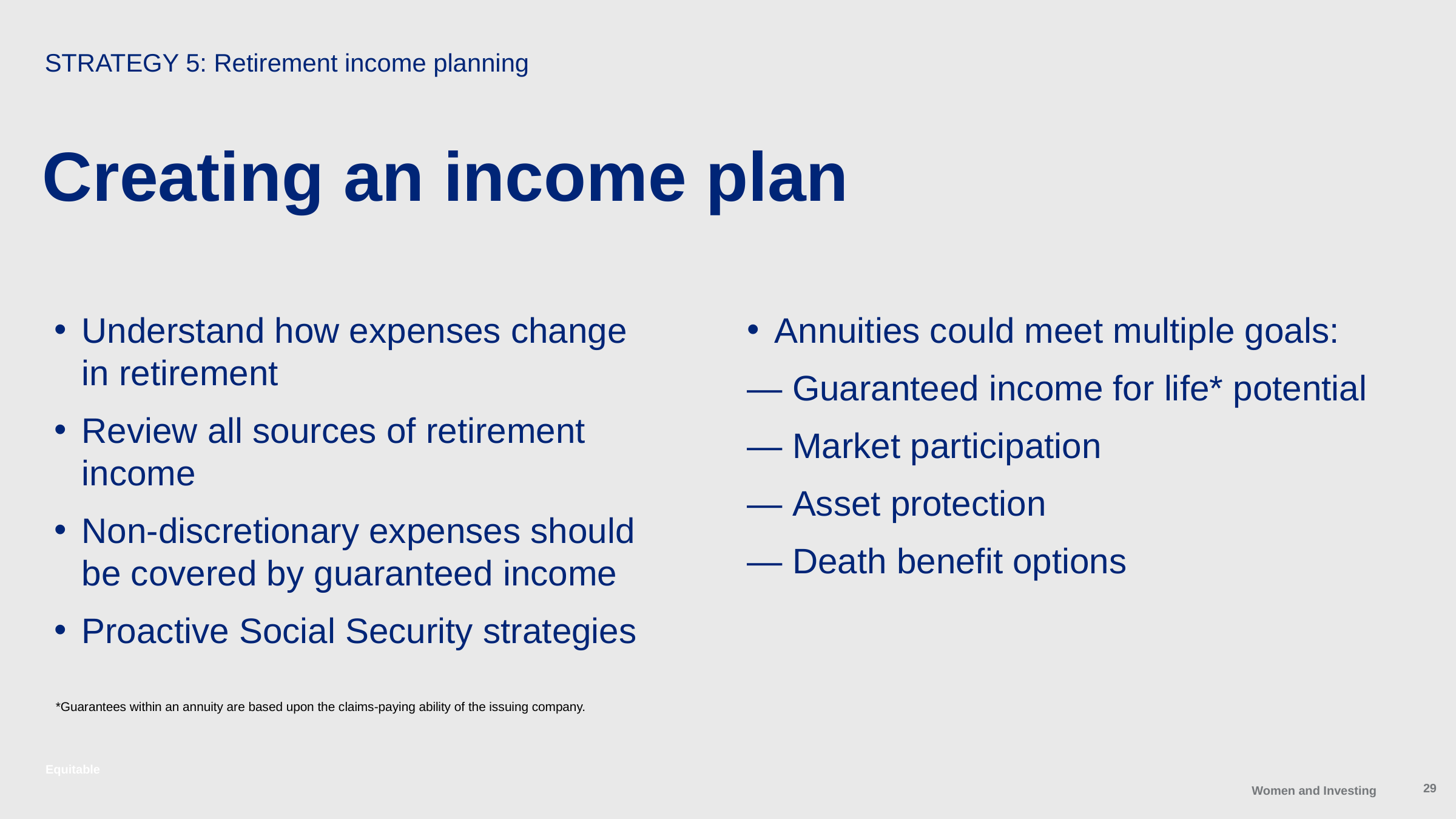

# STRATEGY 5: Retirement income planning
Creating an income plan
Understand how expenses change in retirement
Review all sources of retirement income
Non-discretionary expenses should be covered by guaranteed income
Proactive Social Security strategies

Annuities could meet multiple goals:
— Guaranteed income for life* potential
— Market participation
— Asset protection
— Death benefit options

*Guarantees within an annuity are based upon the claims-paying ability of the issuing company.
Women and Investing
29